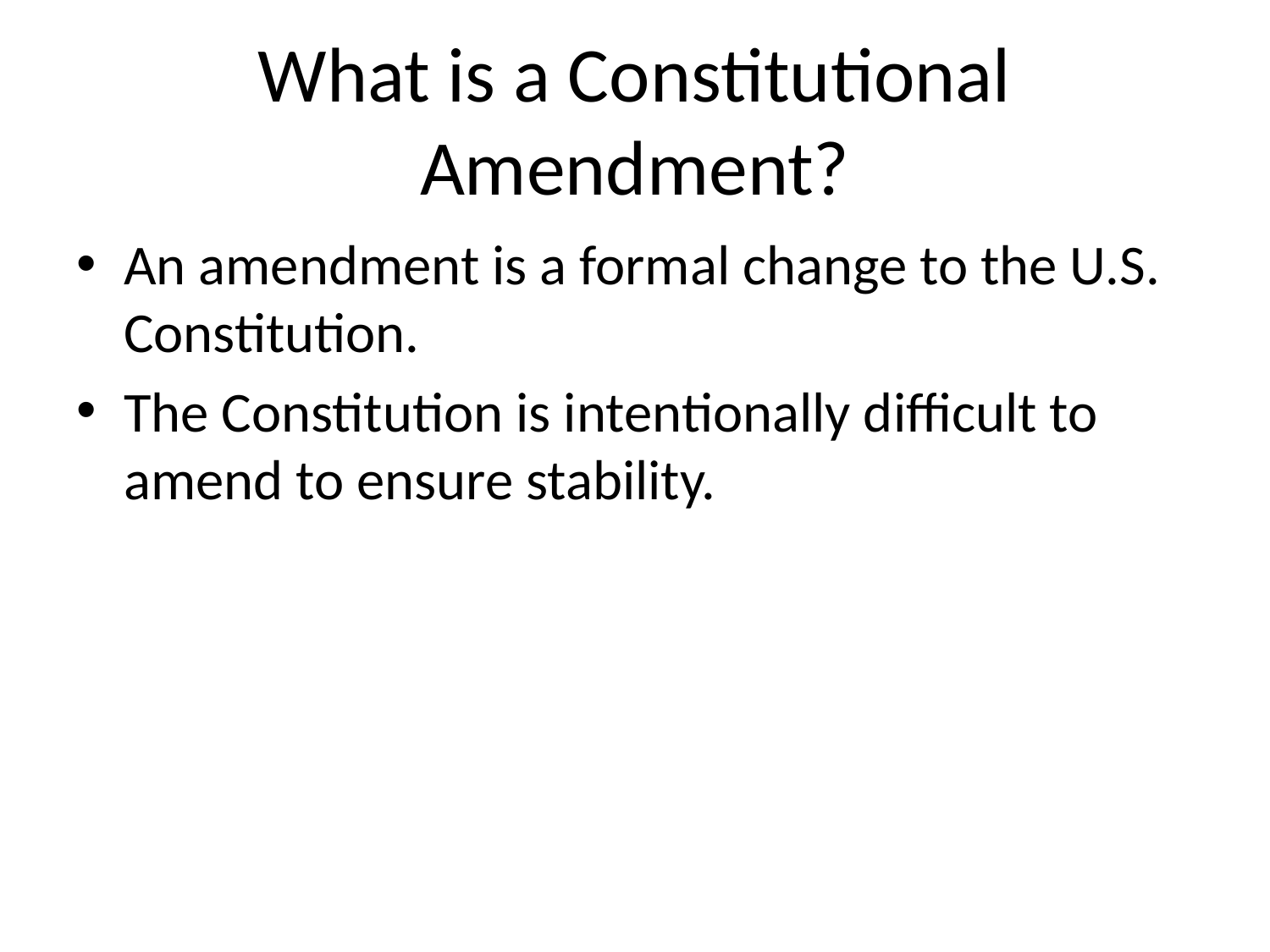

# What is a Constitutional Amendment?
An amendment is a formal change to the U.S. Constitution.
The Constitution is intentionally difficult to amend to ensure stability.